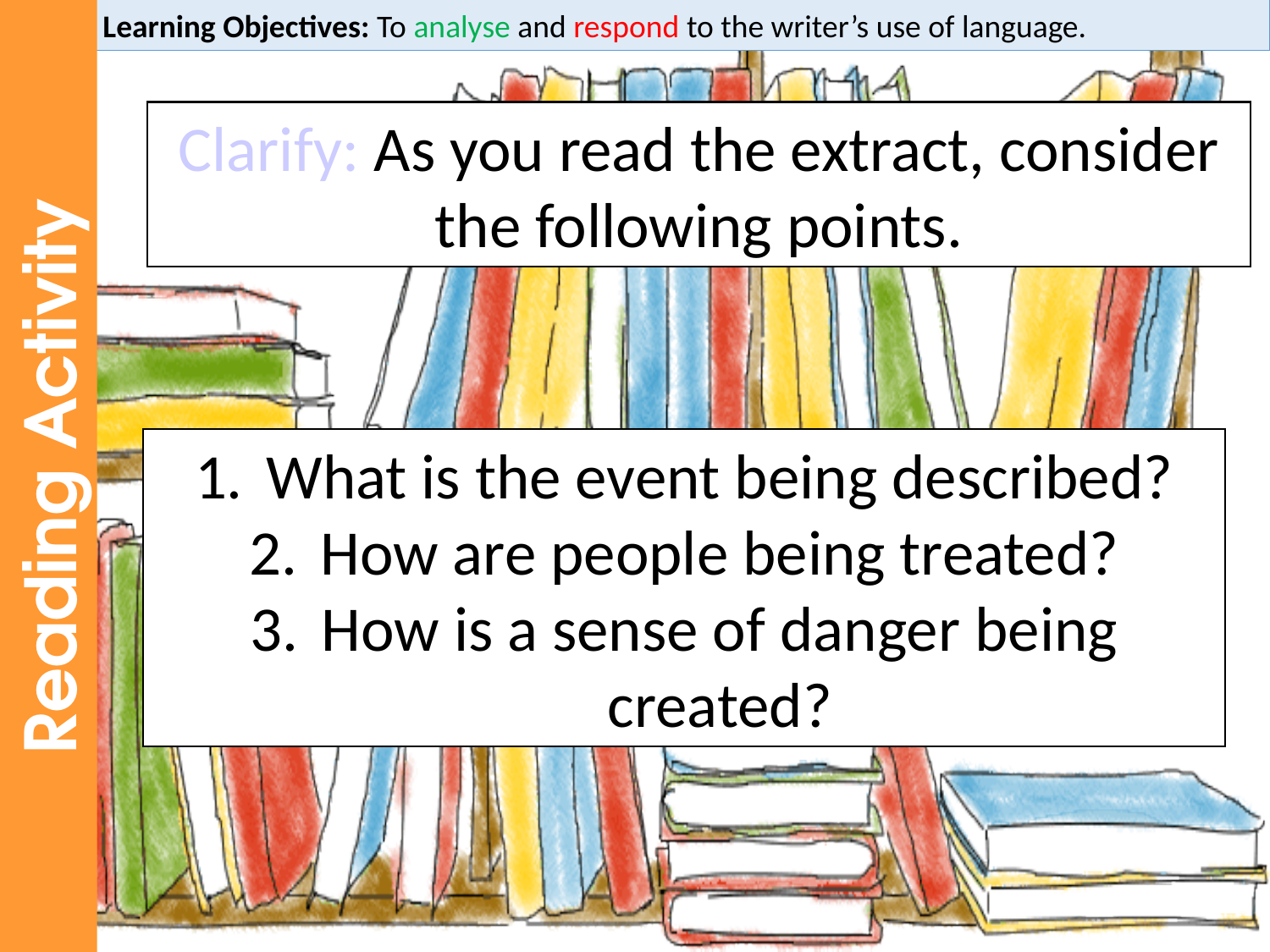

Learning Objectives: To analyse and respond to the writer’s use of language.
#
Clarify: As you read the extract, consider the following points.

Reading Activity
What is the event being described?
How are people being treated?
How is a sense of danger being created?